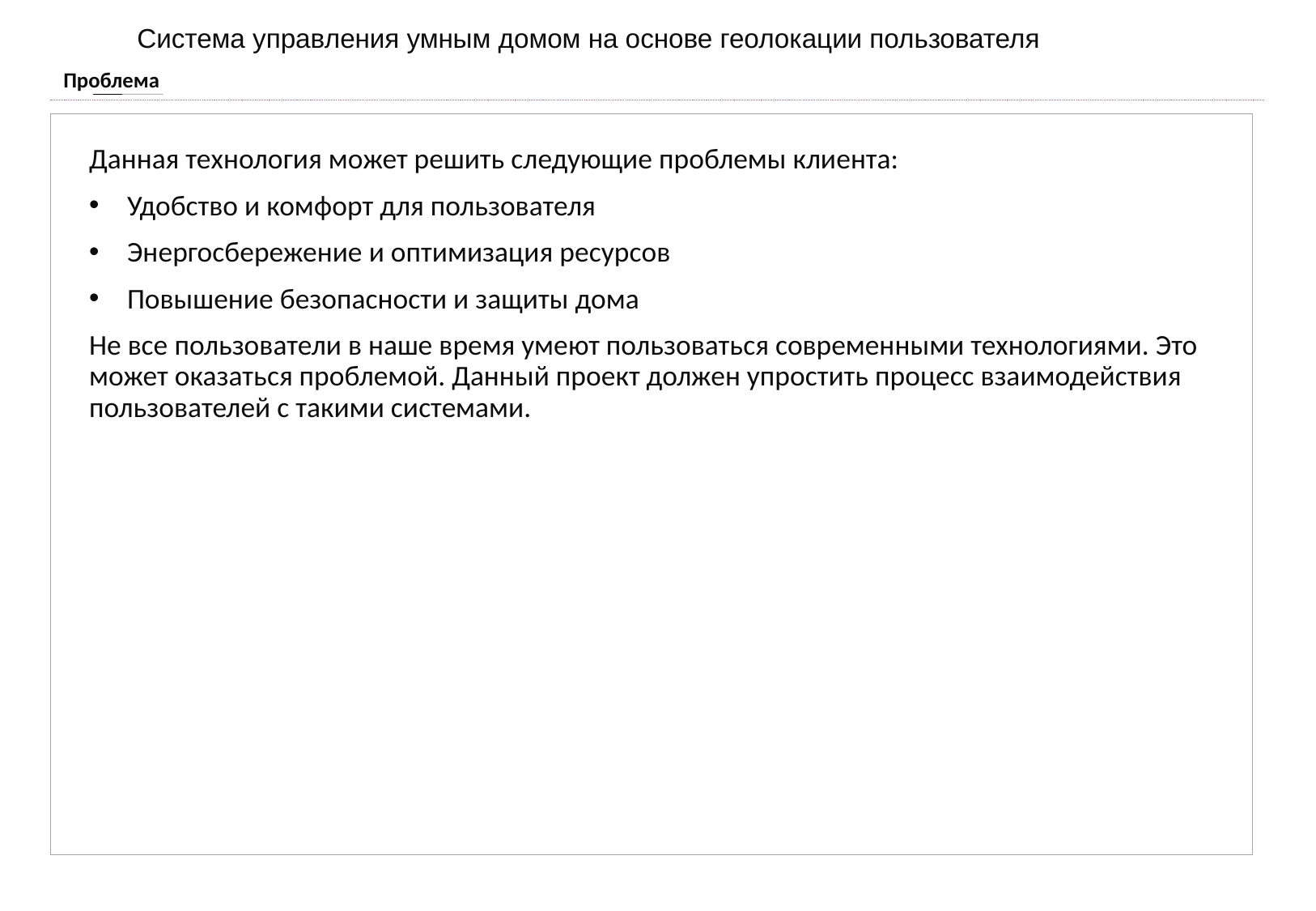

Система управления умным домом на основе геолокации пользователя

Проблема

Данная технология может решить следующие проблемы клиента:
Удобство и комфорт для пользователя
Энергосбережение и оптимизация ресурсов
Повышение безопасности и защиты дома
Не все пользователи в наше время умеют пользоваться современными технологиями. Это может оказаться проблемой. Данный проект должен упростить процесс взаимодействия пользователей с такими системами.